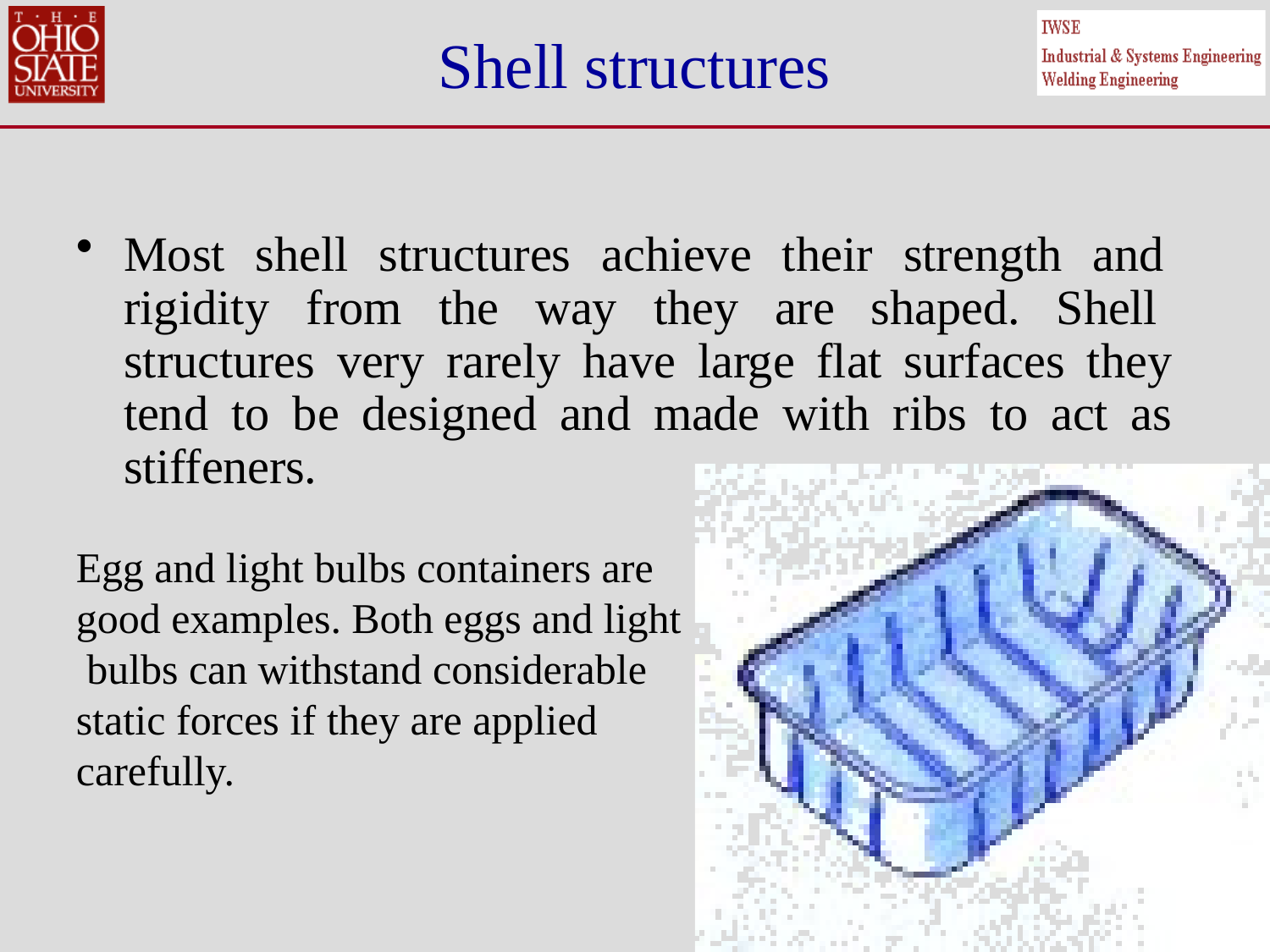

# Shell structures
Most shell structures achieve their strength and  rigidity from the way they are shaped. Shell  structures very rarely have large flat surfaces they  tend to be designed and made with ribs to act as  stiffeners.
Egg and light bulbs containers are  good examples. Both eggs and light  bulbs can withstand considerable  static forces if they are applied  carefully.